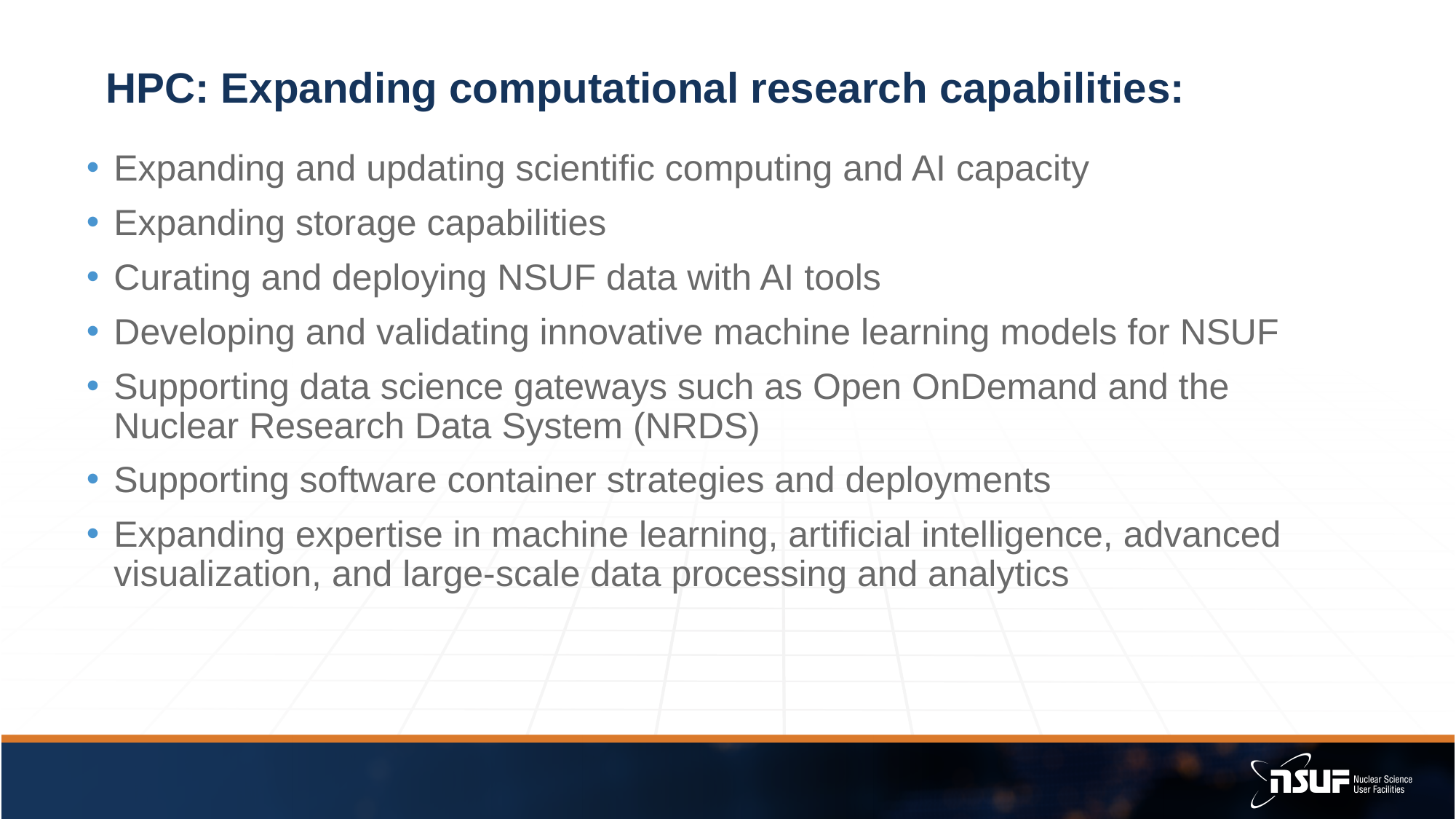

# HPC: Expanding computational research capabilities:
Expanding and updating scientific computing and AI capacity
Expanding storage capabilities
Curating and deploying NSUF data with AI tools
Developing and validating innovative machine learning models for NSUF
Supporting data science gateways such as Open OnDemand and the Nuclear Research Data System (NRDS)
Supporting software container strategies and deployments
Expanding expertise in machine learning, artificial intelligence, advanced visualization, and large-scale data processing and analytics